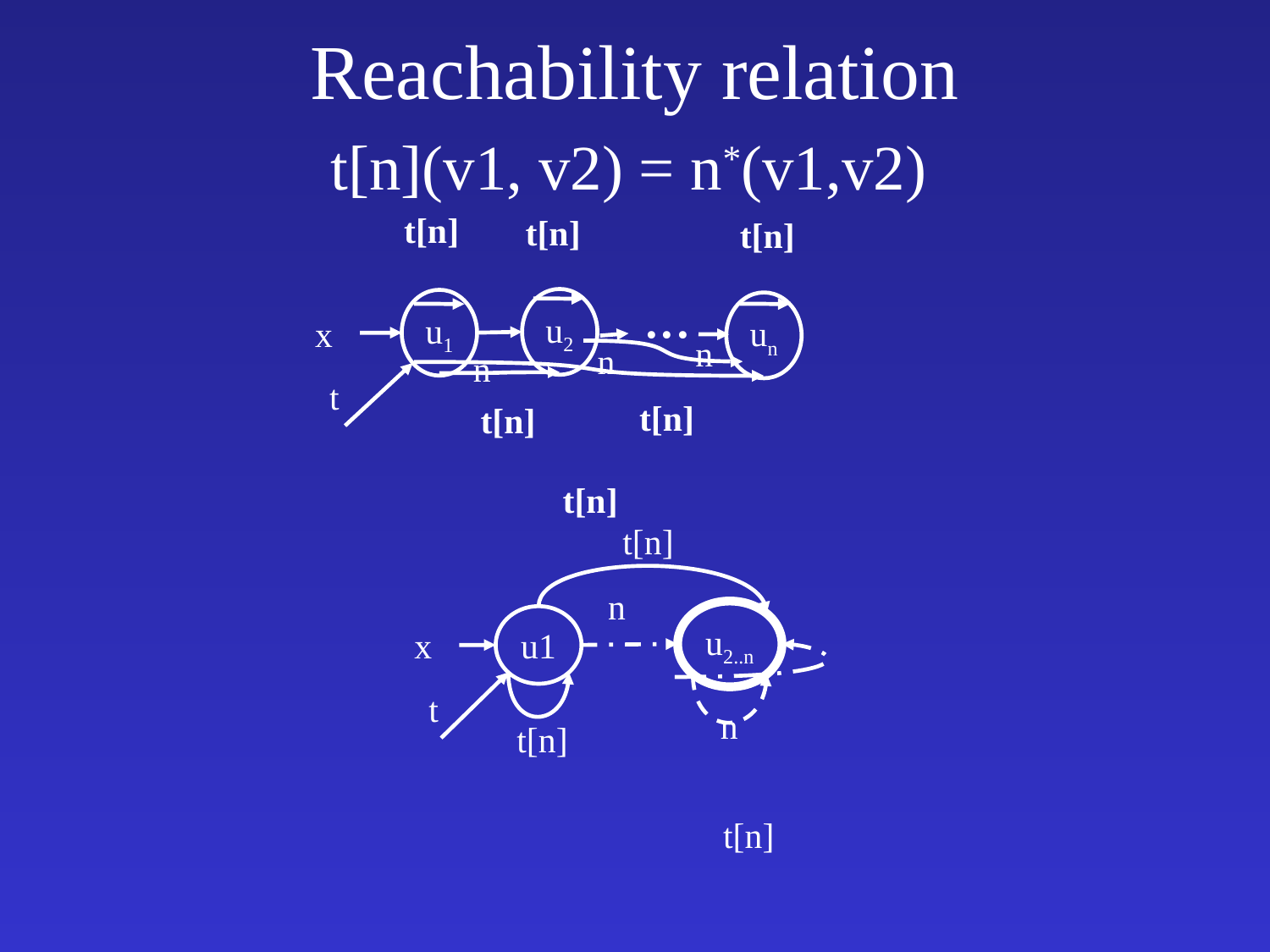

# Reachability relation
t[n](v1, v2) = n*(v1,v2)
t[n]
t[n]
t[n]
t[n]
t[n]
t[n]
...
u2
u1
un
x
n
n

n
t
t[n]
n
u2..n
u1
x
t[n]
t[n]
t
n